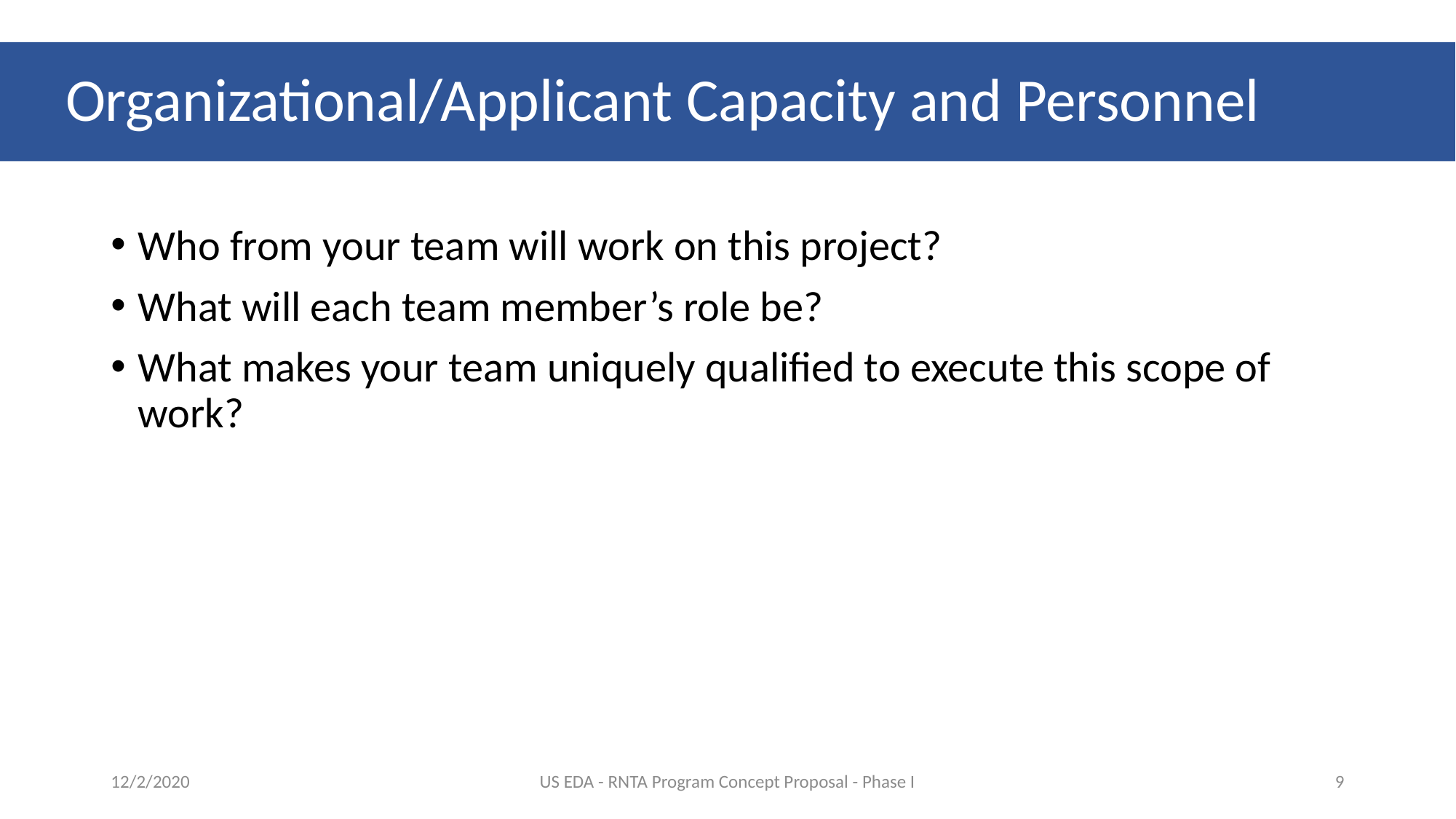

# Organizational/Applicant Capacity and Personnel
Who from your team will work on this project?
What will each team member’s role be?
What makes your team uniquely qualified to execute this scope of work?

12/2/2020
US EDA - RNTA Program Concept Proposal - Phase I
9